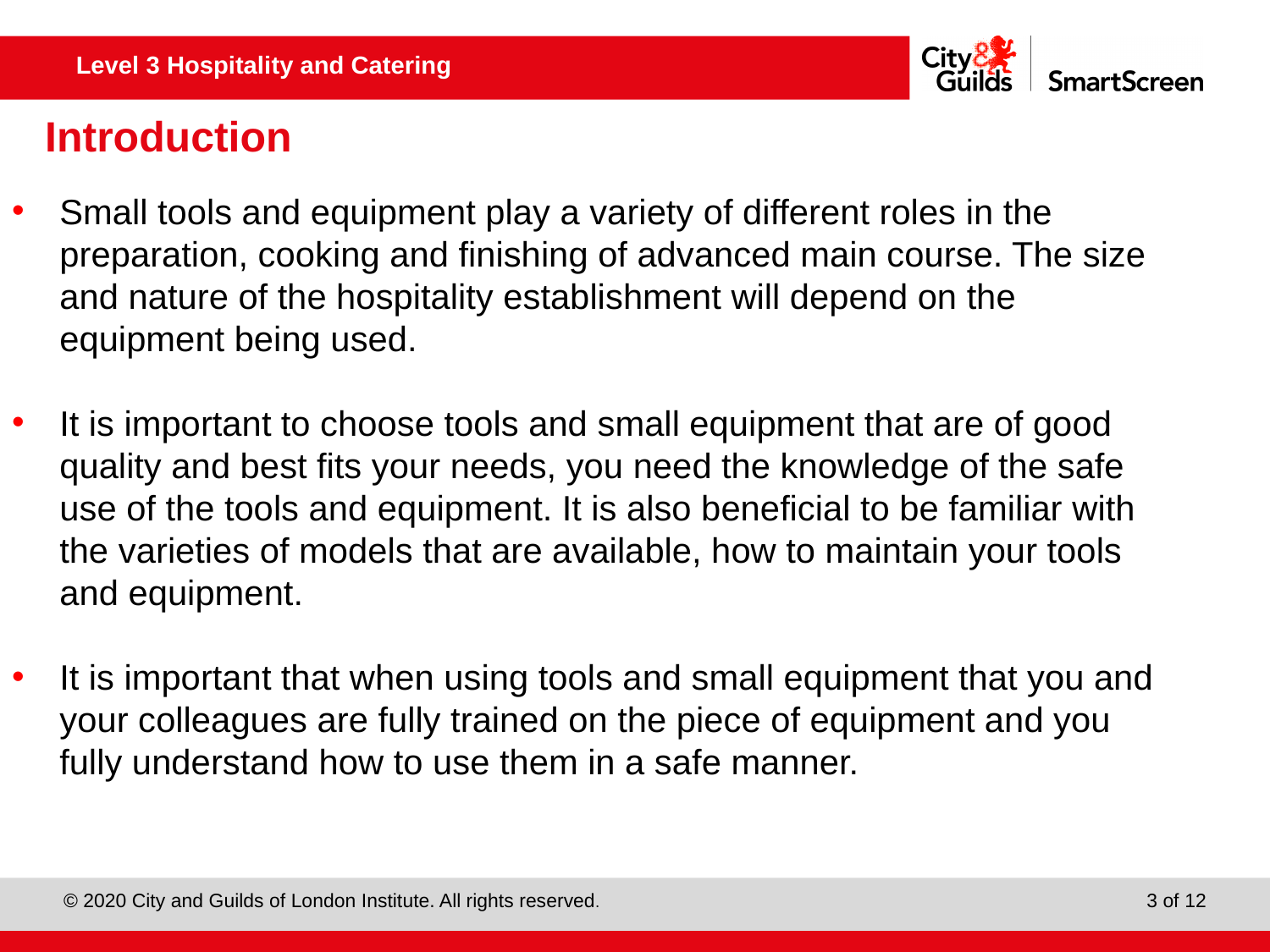

# Introduction
Small tools and equipment play a variety of different roles in the preparation, cooking and finishing of advanced main course. The size and nature of the hospitality establishment will depend on the equipment being used.

It is important to choose tools and small equipment that are of good quality and best fits your needs, you need the knowledge of the safe use of the tools and equipment. It is also beneficial to be familiar with the varieties of models that are available, how to maintain your tools and equipment.

It is important that when using tools and small equipment that you and your colleagues are fully trained on the piece of equipment and you fully understand how to use them in a safe manner.

3